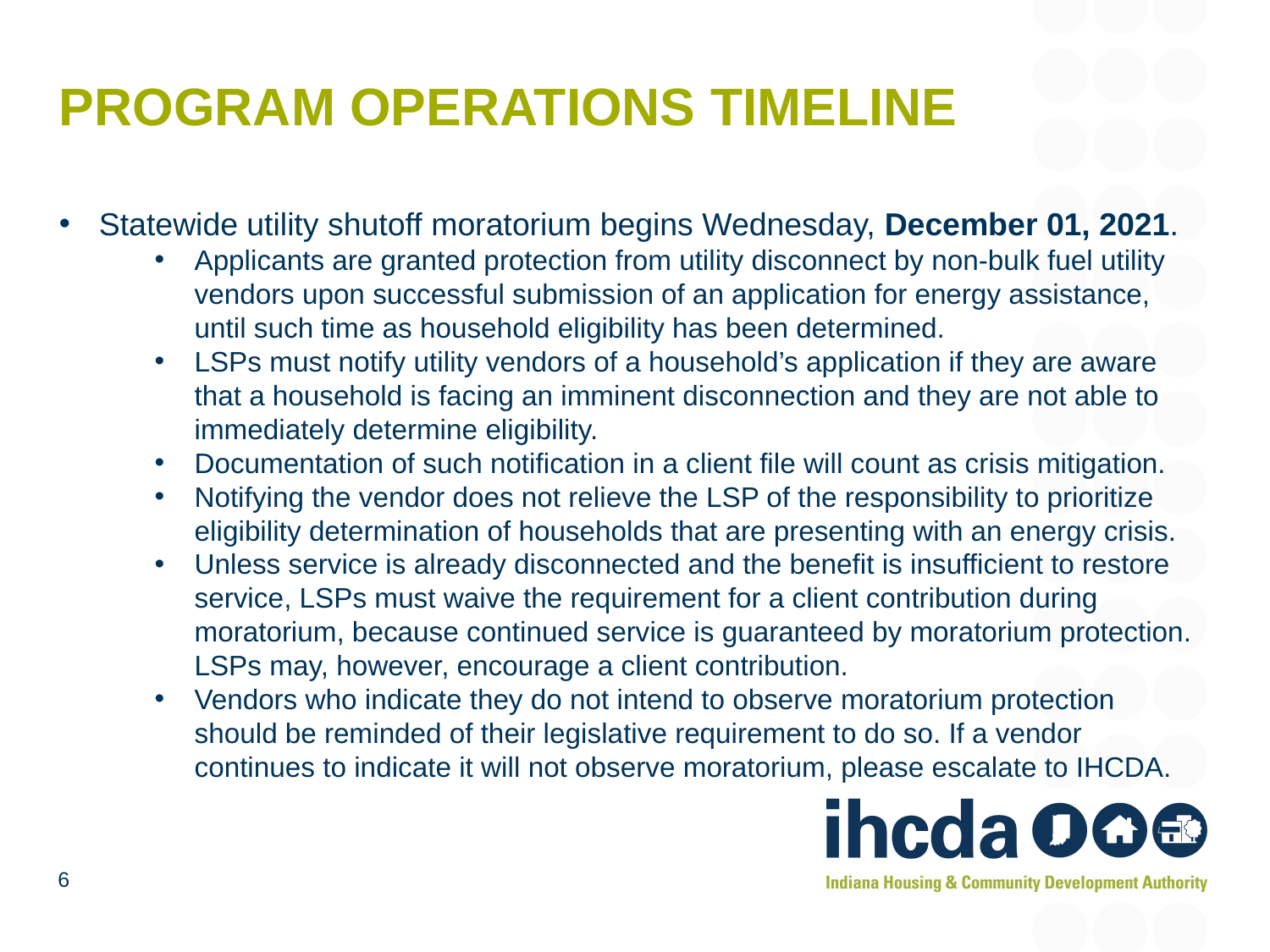

# Program Operations TIMELINE
Statewide utility shutoff moratorium begins Wednesday, December 01, 2021.
Applicants are granted protection from utility disconnect by non-bulk fuel utility vendors upon successful submission of an application for energy assistance, until such time as household eligibility has been determined.
LSPs must notify utility vendors of a household’s application if they are aware that a household is facing an imminent disconnection and they are not able to immediately determine eligibility.
Documentation of such notification in a client file will count as crisis mitigation.
Notifying the vendor does not relieve the LSP of the responsibility to prioritize eligibility determination of households that are presenting with an energy crisis.
Unless service is already disconnected and the benefit is insufficient to restore service, LSPs must waive the requirement for a client contribution during moratorium, because continued service is guaranteed by moratorium protection. LSPs may, however, encourage a client contribution.
Vendors who indicate they do not intend to observe moratorium protection should be reminded of their legislative requirement to do so. If a vendor continues to indicate it will not observe moratorium, please escalate to IHCDA.

6